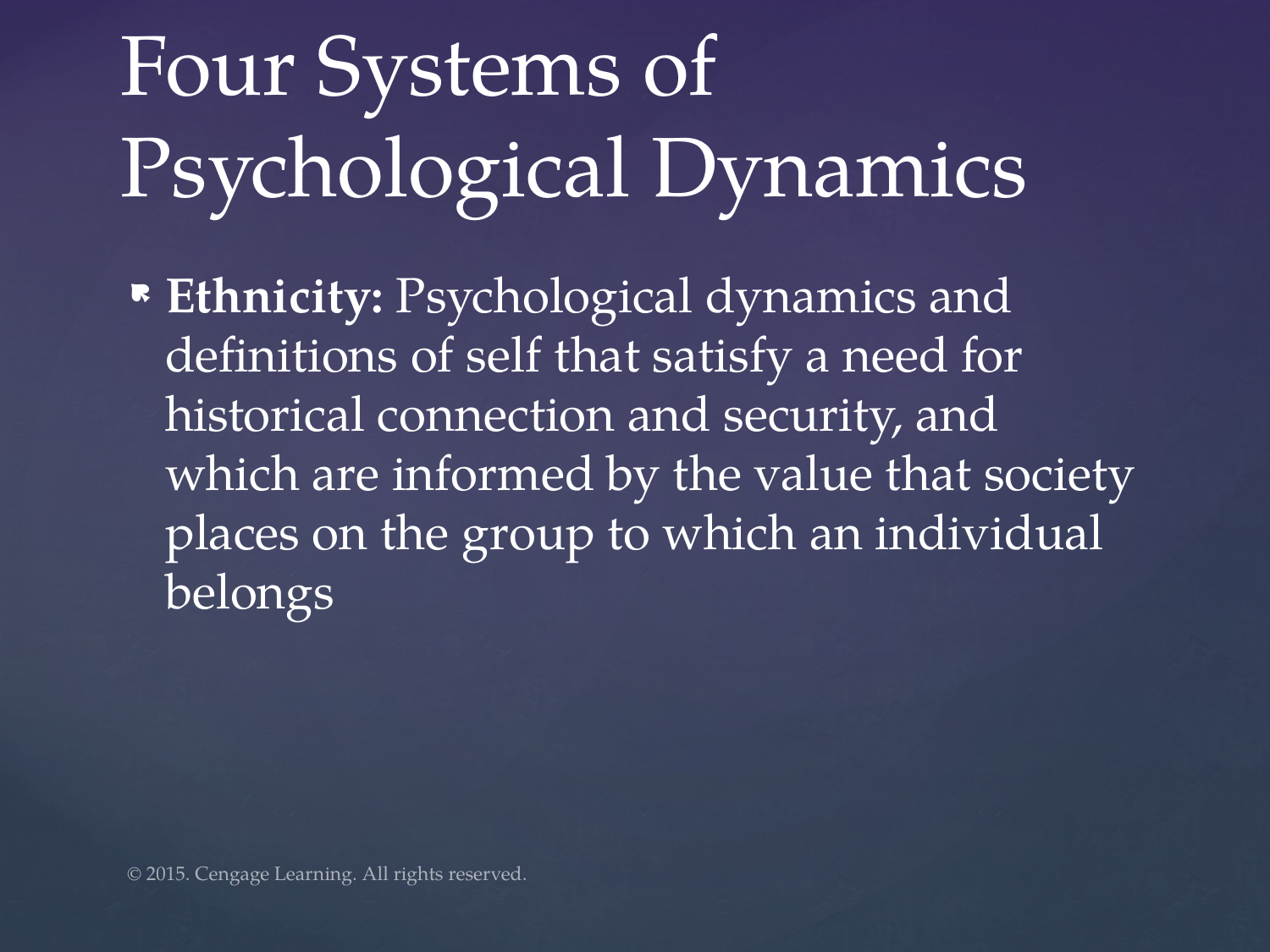

# Four Systems of Psychological Dynamics
Ethnicity: Psychological dynamics and definitions of self that satisfy a need for historical connection and security, and which are informed by the value that society places on the group to which an individual belongs
© 2015. Cengage Learning. All rights reserved.